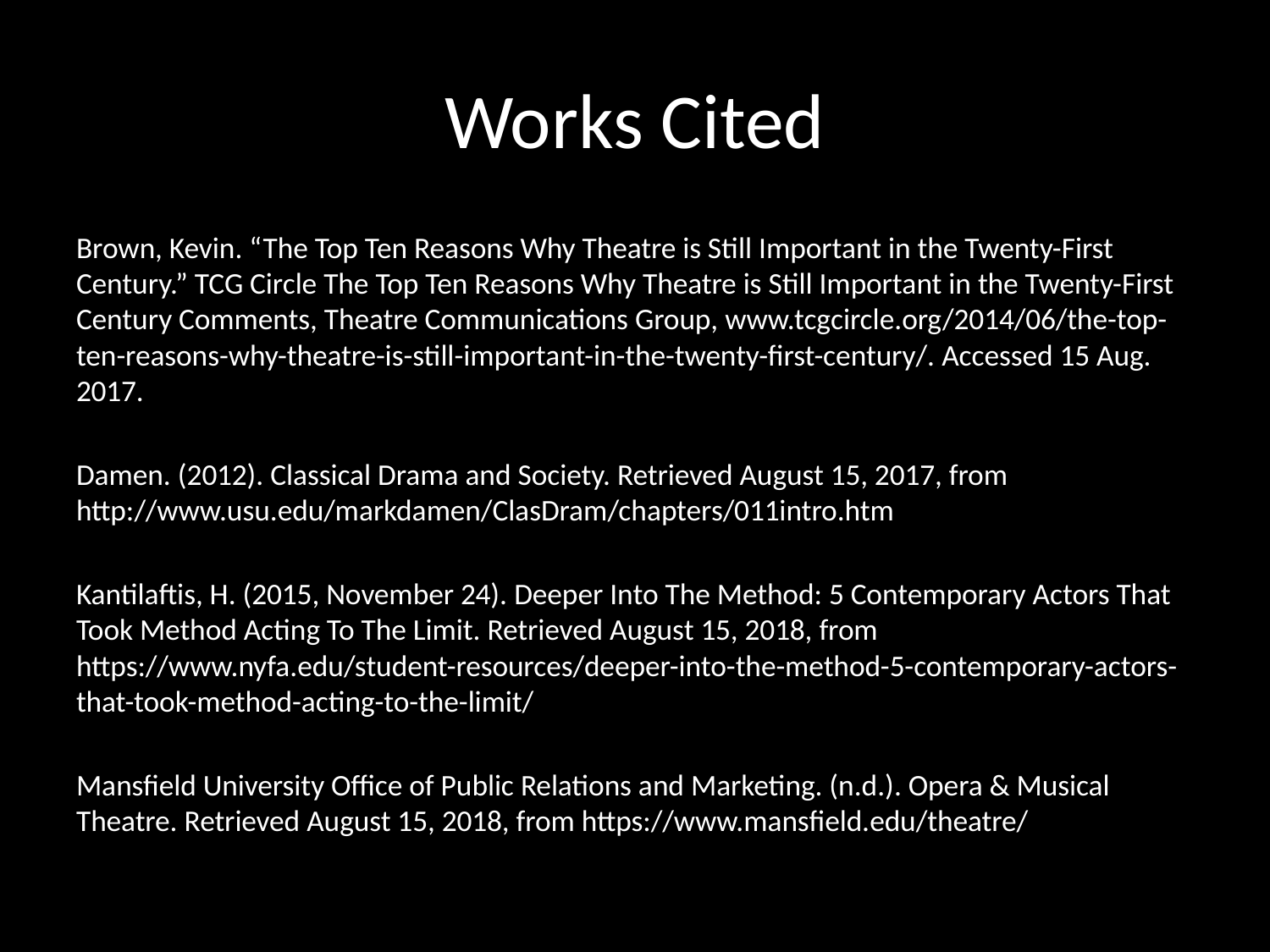

# Works Cited
Brown, Kevin. “The Top Ten Reasons Why Theatre is Still Important in the Twenty-First Century.” TCG Circle The Top Ten Reasons Why Theatre is Still Important in the Twenty-First Century Comments, Theatre Communications Group, www.tcgcircle.org/2014/06/the-top-ten-reasons-why-theatre-is-still-important-in-the-twenty-first-century/. Accessed 15 Aug. 2017.

Damen. (2012). Classical Drama and Society. Retrieved August 15, 2017, from http://www.usu.edu/markdamen/ClasDram/chapters/011intro.htm

Kantilaftis, H. (2015, November 24). Deeper Into The Method: 5 Contemporary Actors That Took Method Acting To The Limit. Retrieved August 15, 2018, from https://www.nyfa.edu/student-resources/deeper-into-the-method-5-contemporary-actors-that-took-method-acting-to-the-limit/

Mansfield University Office of Public Relations and Marketing. (n.d.). Opera & Musical Theatre. Retrieved August 15, 2018, from https://www.mansfield.edu/theatre/